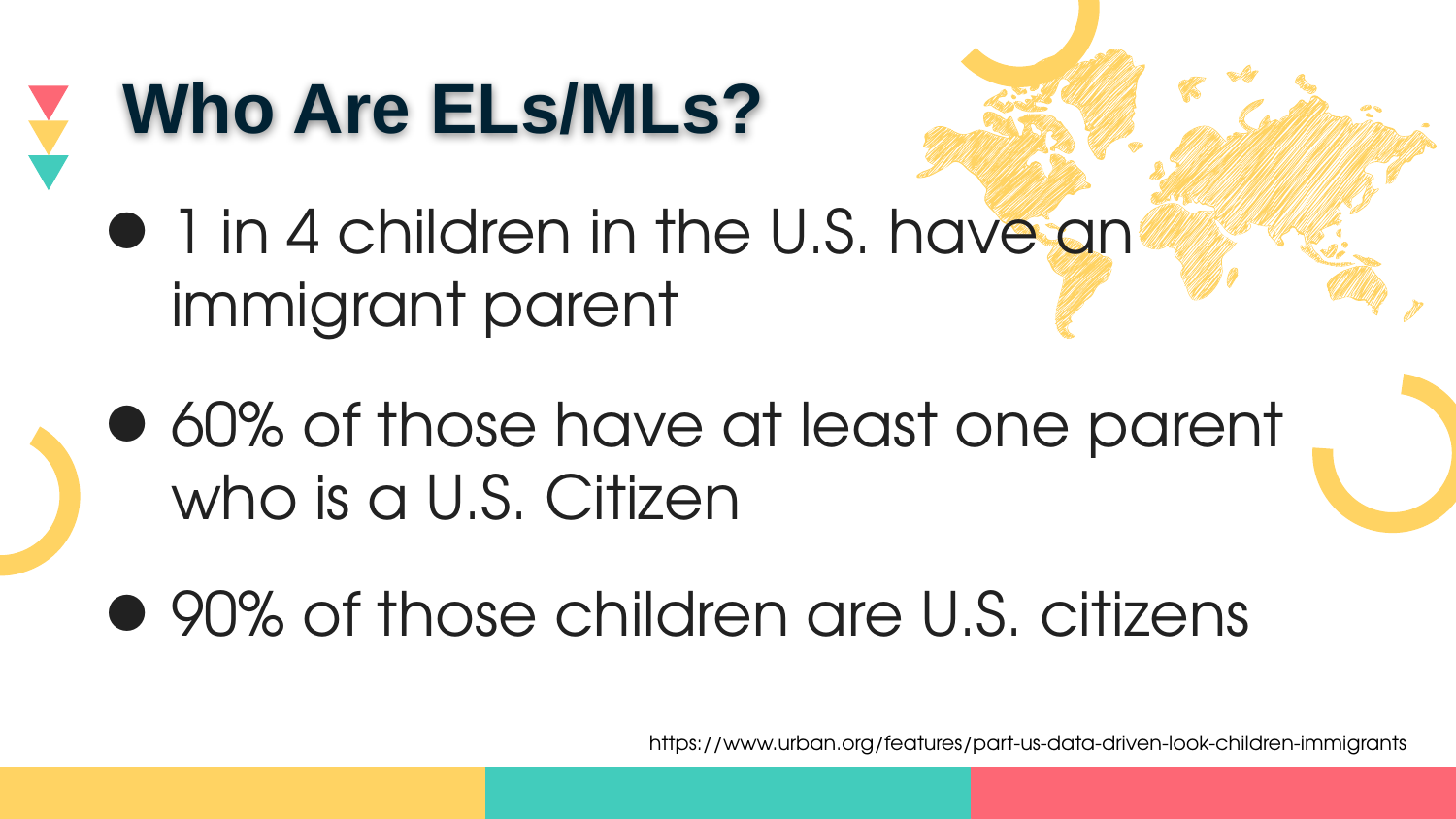

Who Are ELs/MLs?
1 in 4 children in the U.S. have an immigrant parent

60% of those have at least one parent who is a U.S. Citizen

90% of those children are U.S. citizens

https://www.urban.org/features/part-us-data-driven-look-children-immigrants